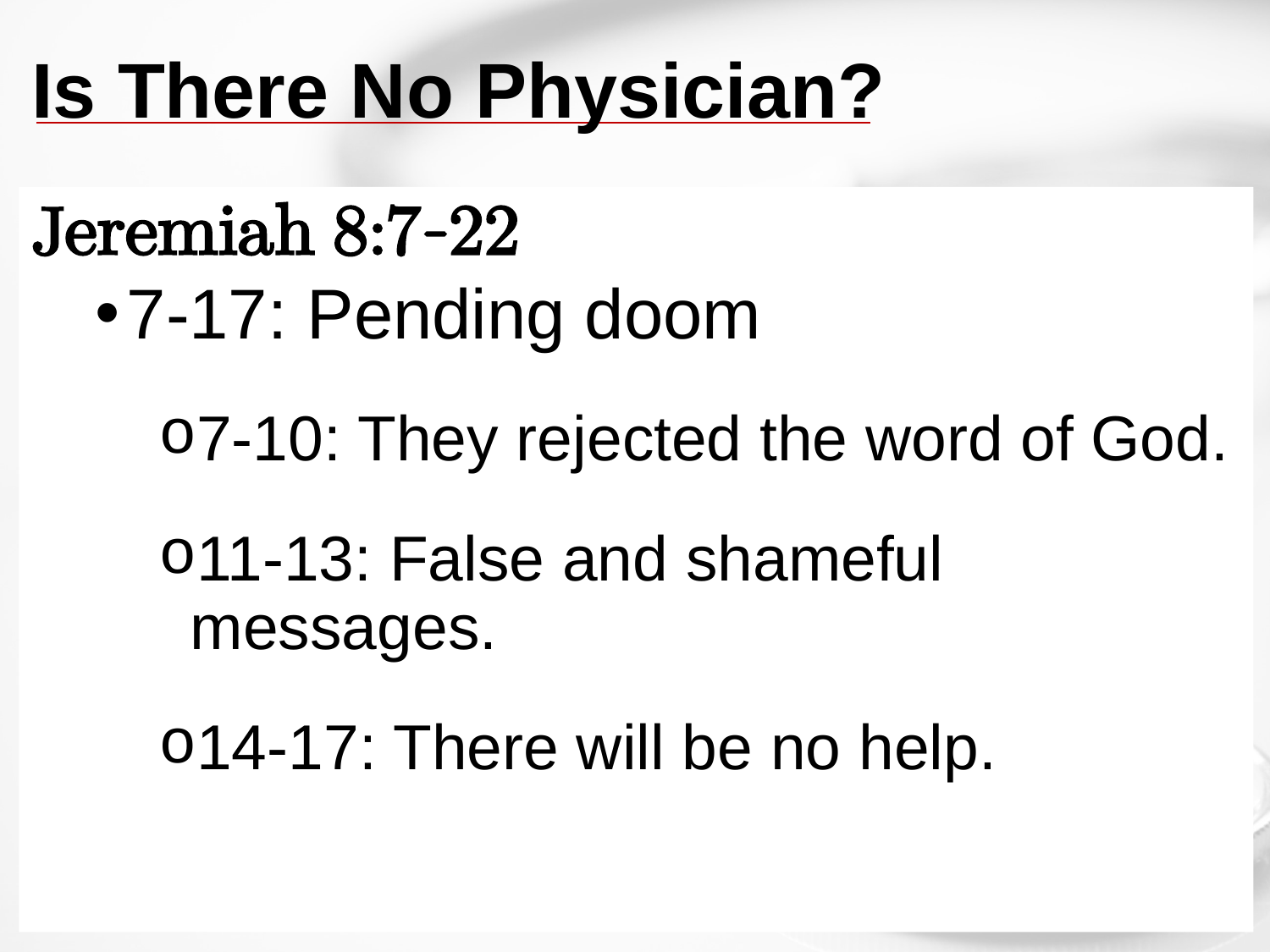

# Is There No Physician?
Jeremiah 8:7-22
7-17: Pending doom

7-10: They rejected the word of God.

11-13: False and shameful messages.

14-17: There will be no help.